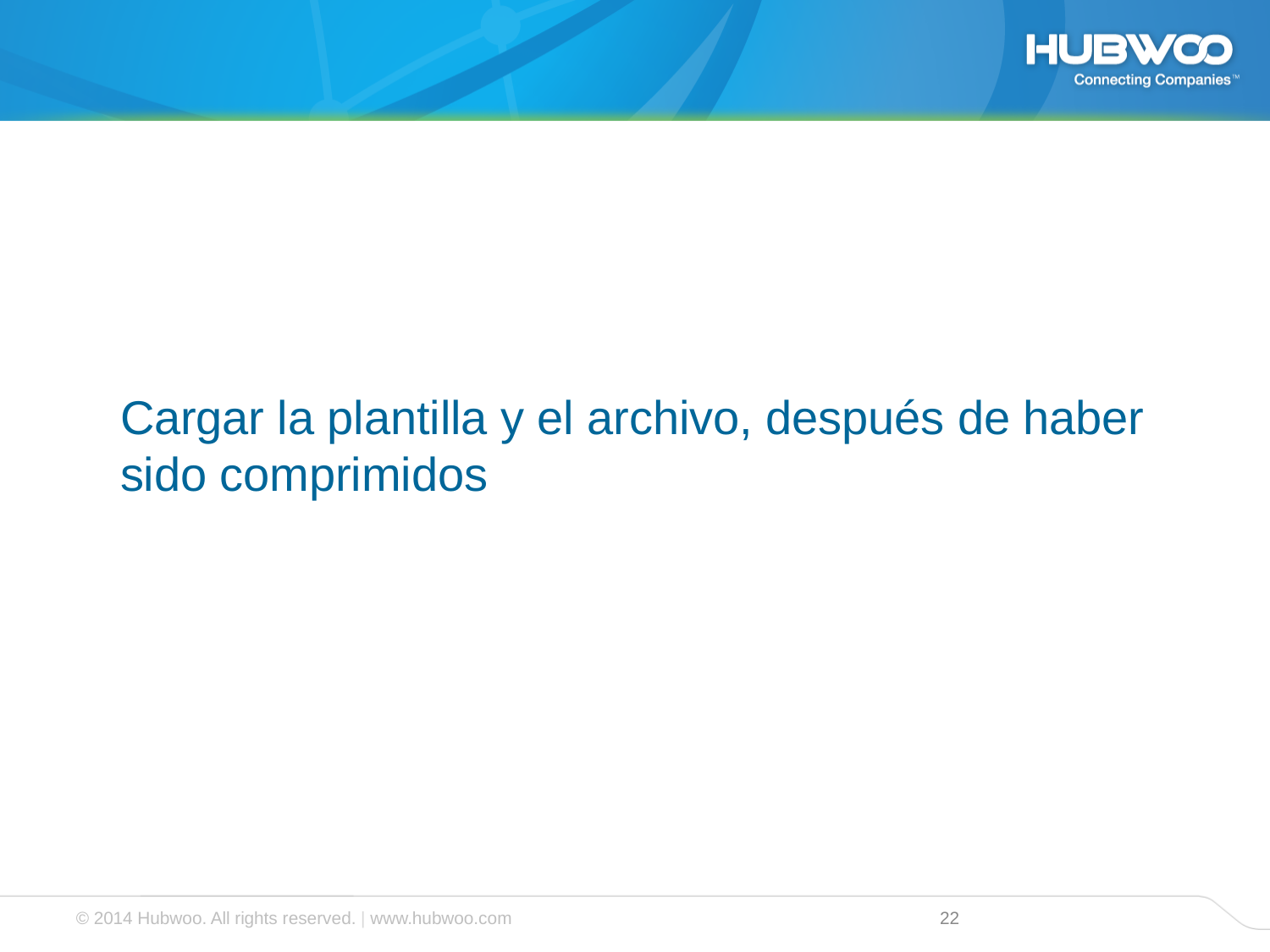

Cargar la plantilla y el archivo, después de haber sido comprimidos